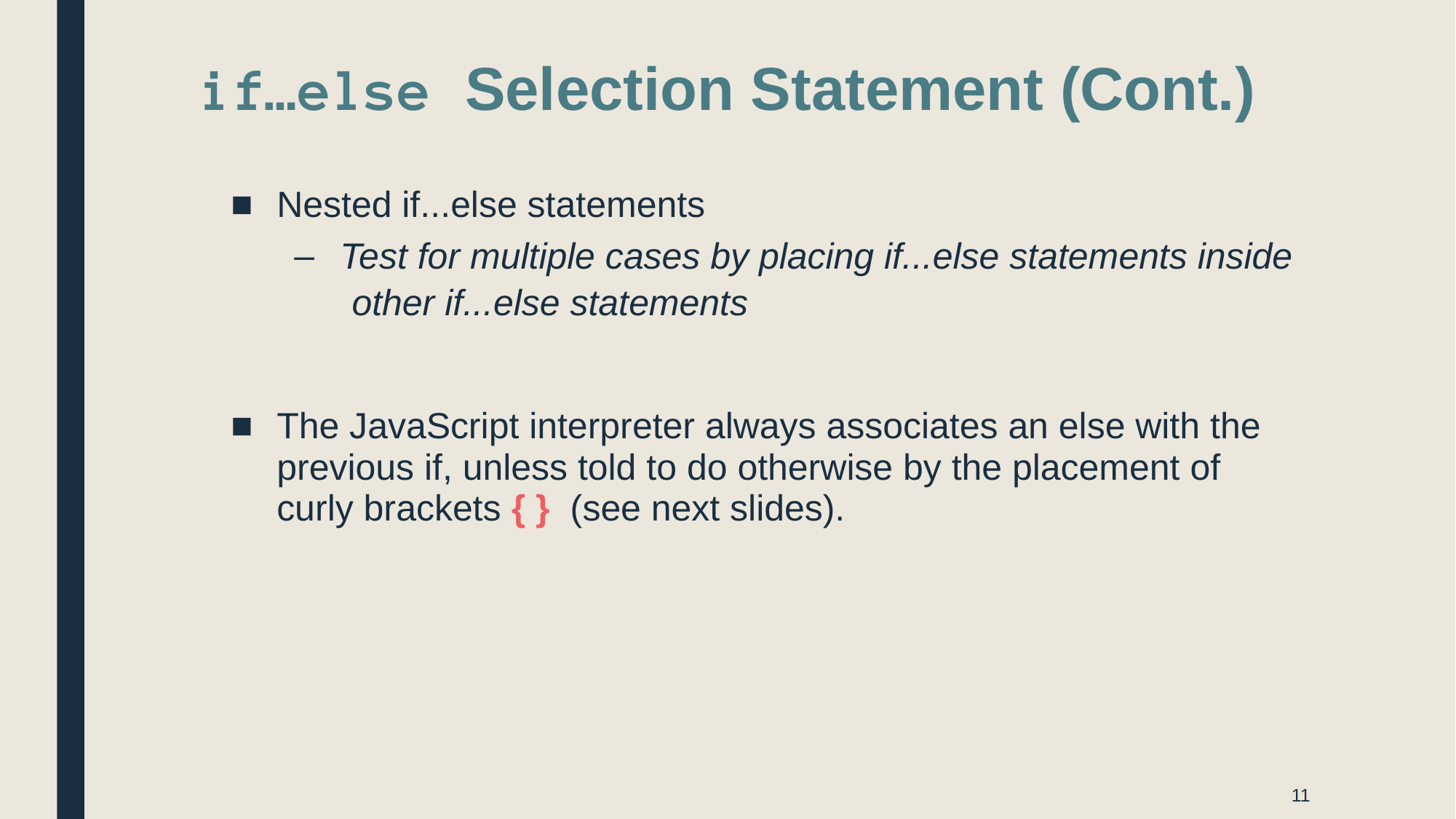

# if…else Selection Statement (Cont.)
Nested if...else statements
Test for multiple cases by placing if...else statements inside  other if...else statements

The JavaScript interpreter always associates an else with the previous if, unless told to do otherwise by the placement of curly brackets { }  (see next slides).

11